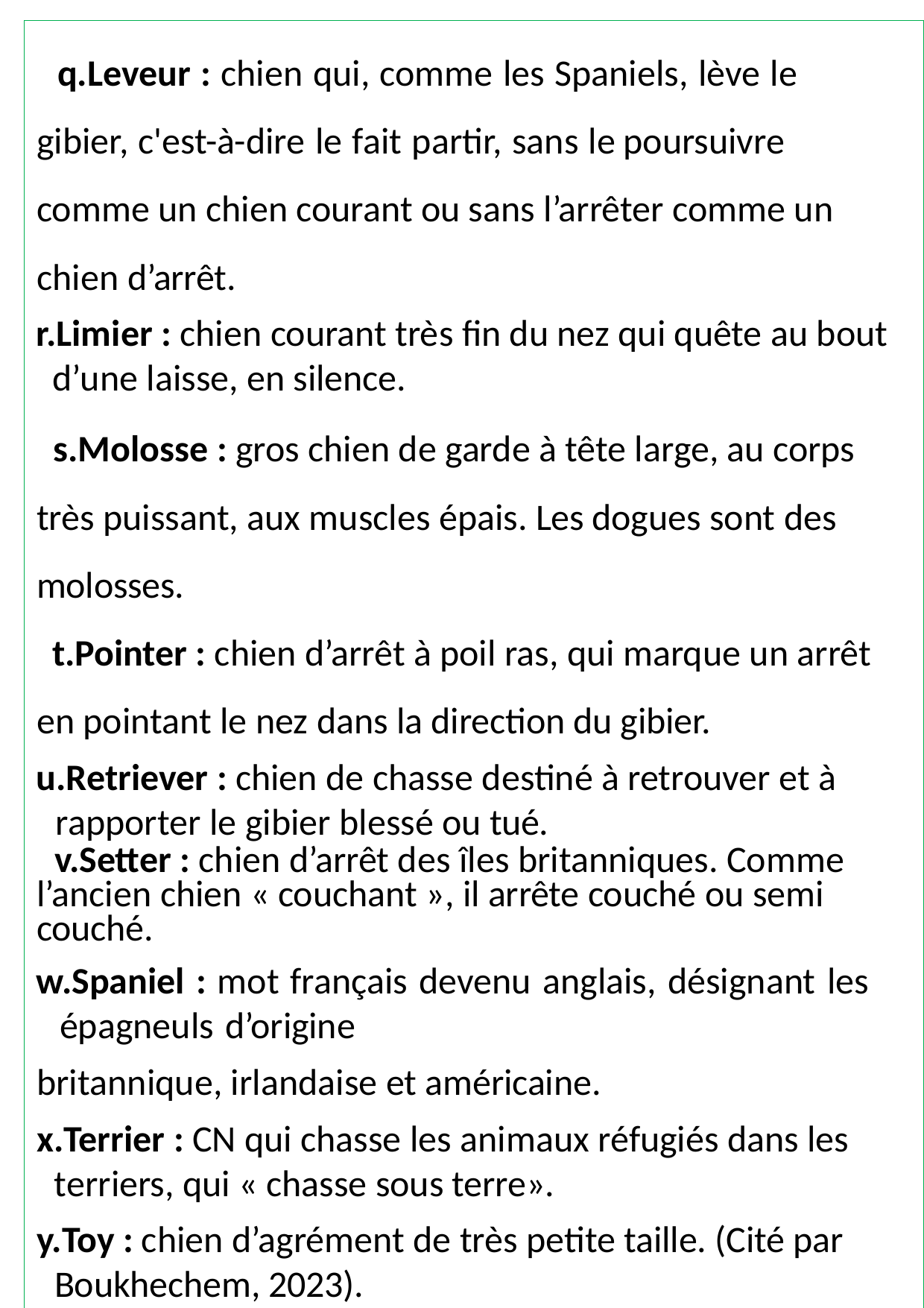

Leveur : chien qui, comme les Spaniels, lève le gibier, c'est-à-dire le fait partir, sans le poursuivre comme un chien courant ou sans l’arrêter comme un chien d’arrêt.
Limier : chien courant très fin du nez qui quête au bout d’une laisse, en silence.
Molosse : gros chien de garde à tête large, au corps très puissant, aux muscles épais. Les dogues sont des molosses.
Pointer : chien d’arrêt à poil ras, qui marque un arrêt en pointant le nez dans la direction du gibier.
Retriever : chien de chasse destiné à retrouver et à rapporter le gibier blessé ou tué.
Setter : chien d’arrêt des îles britanniques. Comme l’ancien chien « couchant », il arrête couché ou semi couché.
Spaniel : mot français devenu anglais, désignant les épagneuls d’origine
britannique, irlandaise et américaine.
Terrier : CN qui chasse les animaux réfugiés dans les terriers, qui « chasse sous terre».
Toy : chien d’agrément de très petite taille. (Cité par Boukhechem, 2023).